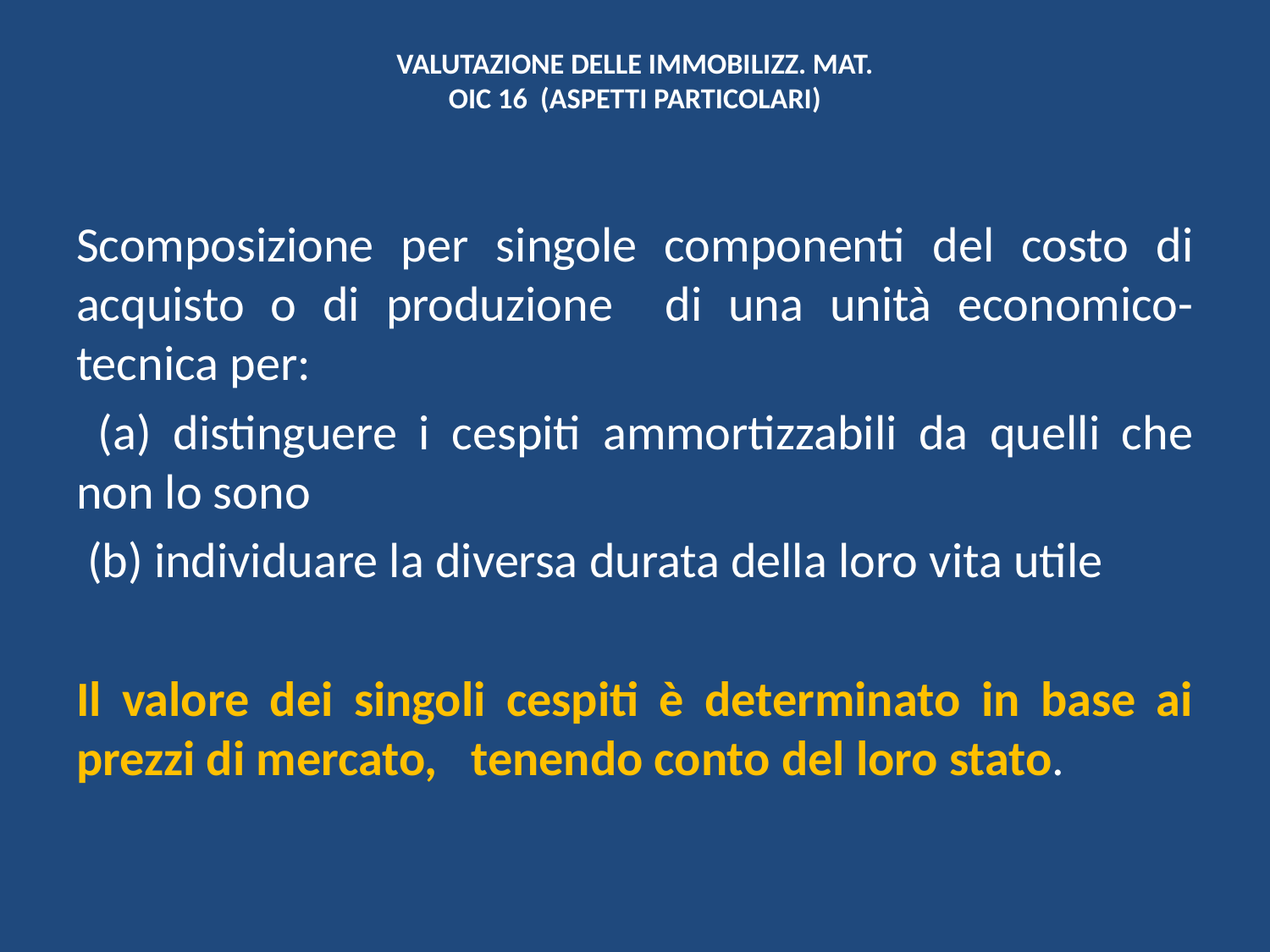

# VALUTAZIONE DELLE IMMOBILIZZ. MAT. OIC 16  (ASPETTI PARTICOLARI)
Scomposizione per singole componenti del costo di acquisto o di produzione  di una unità economico-tecnica per:
 (a) distinguere i cespiti ammortizzabili da quelli che non lo sono
 (b) individuare la diversa durata della loro vita utile

Il valore dei singoli cespiti è determinato in base ai prezzi di mercato,   tenendo conto del loro stato.